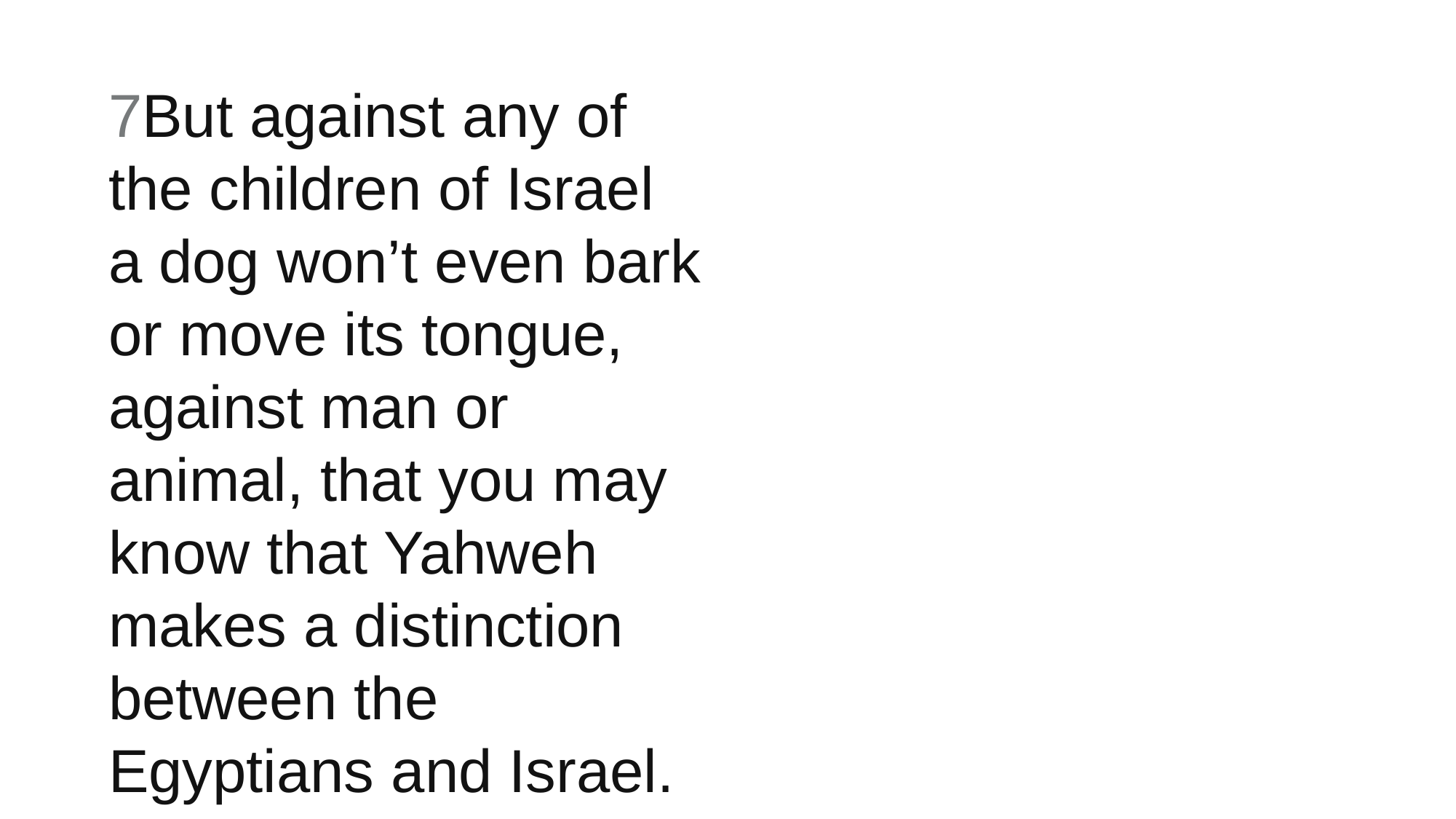

7But against any of the children of Israel a dog won’t even bark or move its tongue, against man or animal, that you may know that Yahweh makes a distinction between the Egyptians and Israel.